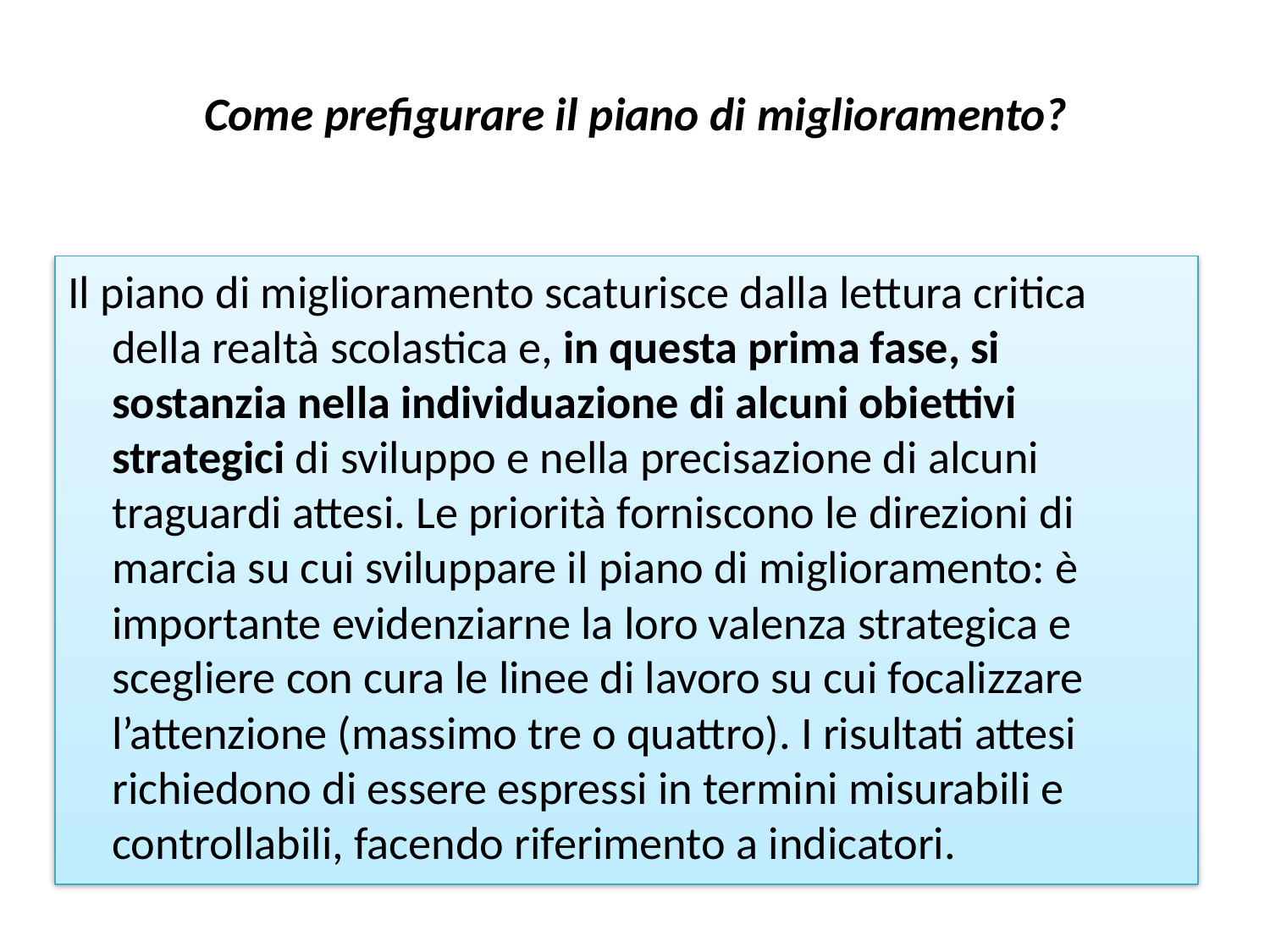

# Come prefigurare il piano di miglioramento?
Il piano di miglioramento scaturisce dalla lettura critica della realtà scolastica e, in questa prima fase, si sostanzia nella individuazione di alcuni obiettivi strategici di sviluppo e nella precisazione di alcuni traguardi attesi. Le priorità forniscono le direzioni di marcia su cui sviluppare il piano di miglioramento: è importante evidenziarne la loro valenza strategica e scegliere con cura le linee di lavoro su cui focalizzare l’attenzione (massimo tre o quattro). I risultati attesi richiedono di essere espressi in termini misurabili e controllabili, facendo riferimento a indicatori.